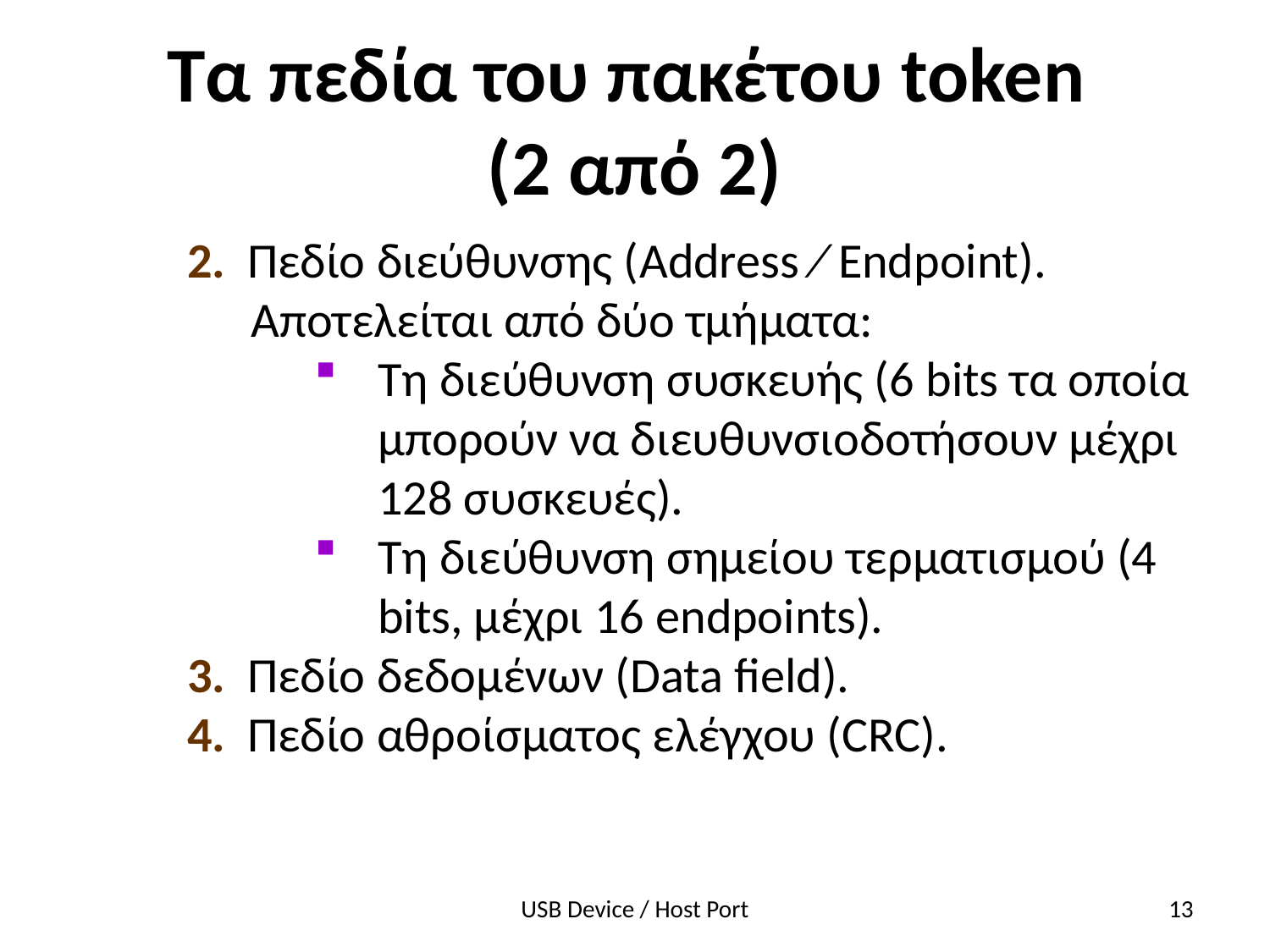

# Τα πεδία του πακέτου token (2 από 2)
2.  Πεδίο διεύθυνσης (Address ⁄ Endpoint).
Αποτελείται από δύο τμήματα:
Τη διεύθυνση συσκευής (6 bits τα οποία μπορούν να διευθυνσιοδοτήσουν μέχρι 128 συσκευές).
Τη διεύθυνση σημείου τερματισμού (4 bits, μέχρι 16 endpoints).
3.  Πεδίο δεδομένων (Data field).
4.  Πεδίο αθροίσματος ελέγχου (CRC).

USB Device / Host Port
13